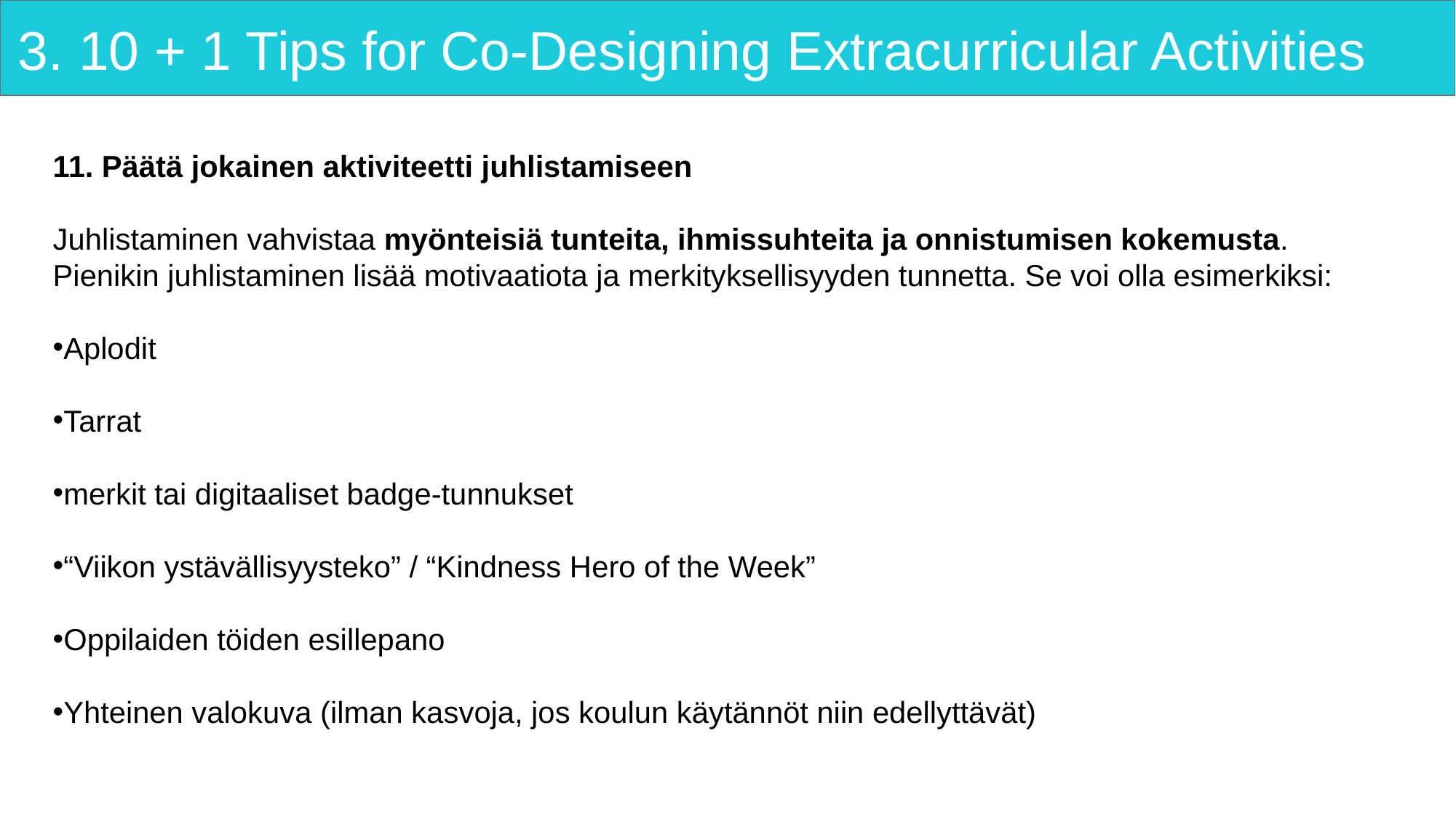

# 3. 10 + 1 Tips for Co-Designing Extracurricular Activities
11. Päätä jokainen aktiviteetti juhlistamiseen

Juhlistaminen vahvistaa myönteisiä tunteita, ihmissuhteita ja onnistumisen kokemusta. Pienikin juhlistaminen lisää motivaatiota ja merkityksellisyyden tunnetta. Se voi olla esimerkiksi:

Aplodit

Tarrat

merkit tai digitaaliset badge-tunnukset

“Viikon ystävällisyysteko” / “Kindness Hero of the Week”

Oppilaiden töiden esillepano

Yhteinen valokuva (ilman kasvoja, jos koulun käytännöt niin edellyttävät)